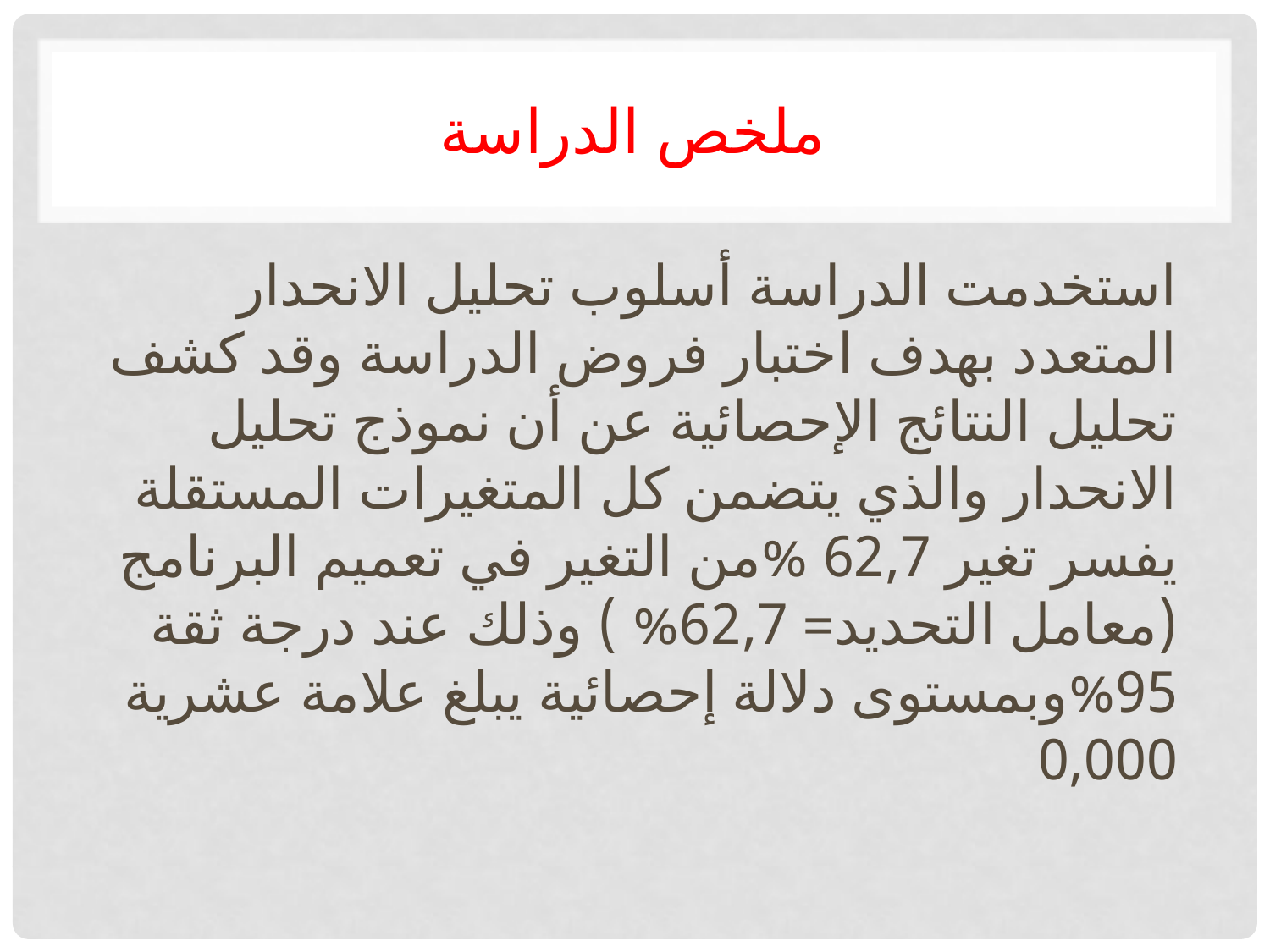

# ملخص الدراسة
استخدمت الدراسة أسلوب تحليل الانحدار المتعدد بهدف اختبار فروض الدراسة وقد كشف تحليل النتائج الإحصائية عن أن نموذج تحليل الانحدار والذي يتضمن كل المتغيرات المستقلة يفسر تغير 62,7 %من التغير في تعميم البرنامج (معامل التحديد= 62,7% ) وذلك عند درجة ثقة 95%وبمستوى دلالة إحصائية يبلغ علامة عشرية 0,000